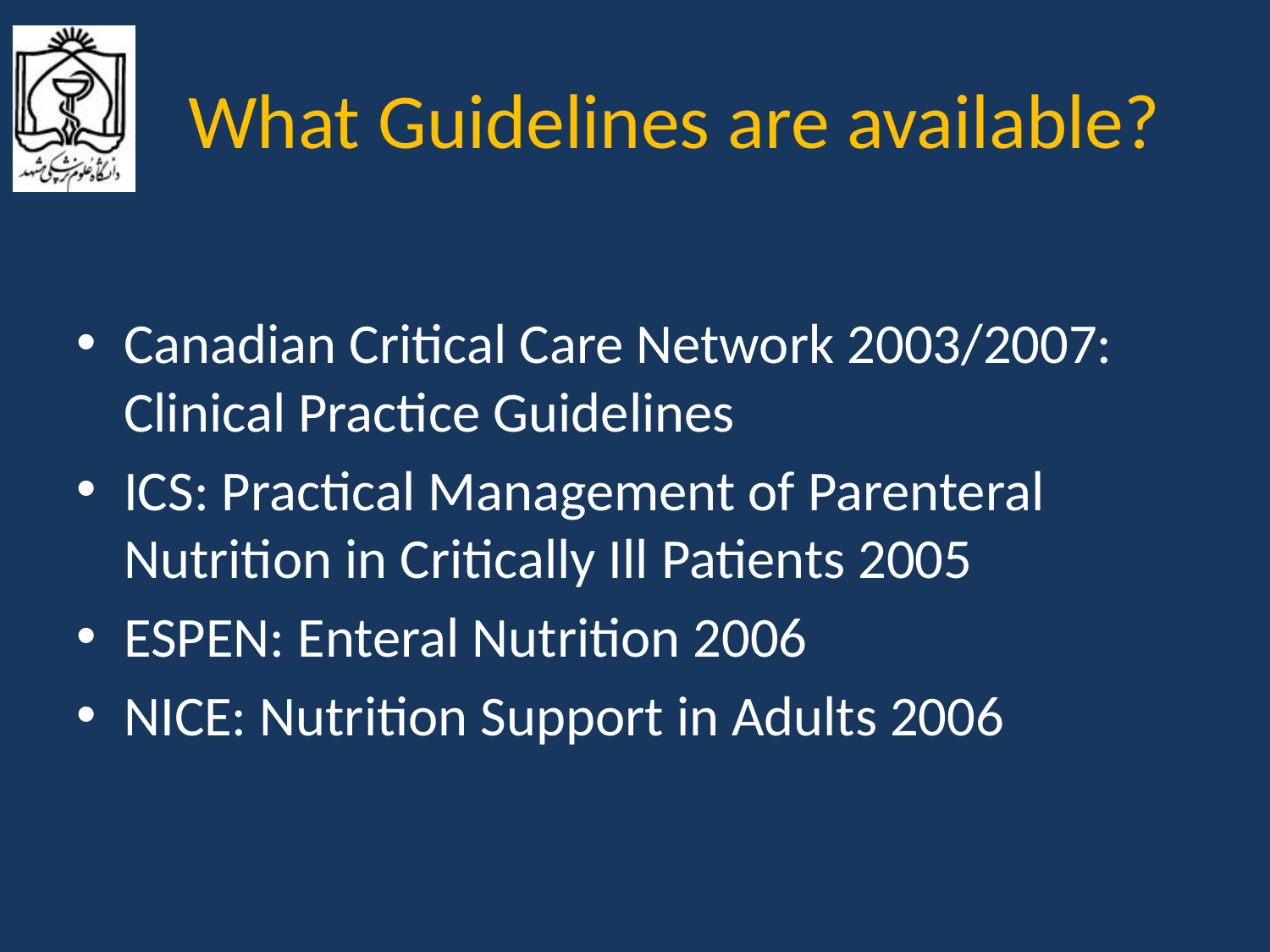

# What Guidelines are available?

Canadian Critical Care Network 2003/2007: Clinical Practice Guidelines
ICS: Practical Management of Parenteral Nutrition in Critically Ill Patients 2005
ESPEN: Enteral Nutrition 2006
NICE: Nutrition Support in Adults 2006